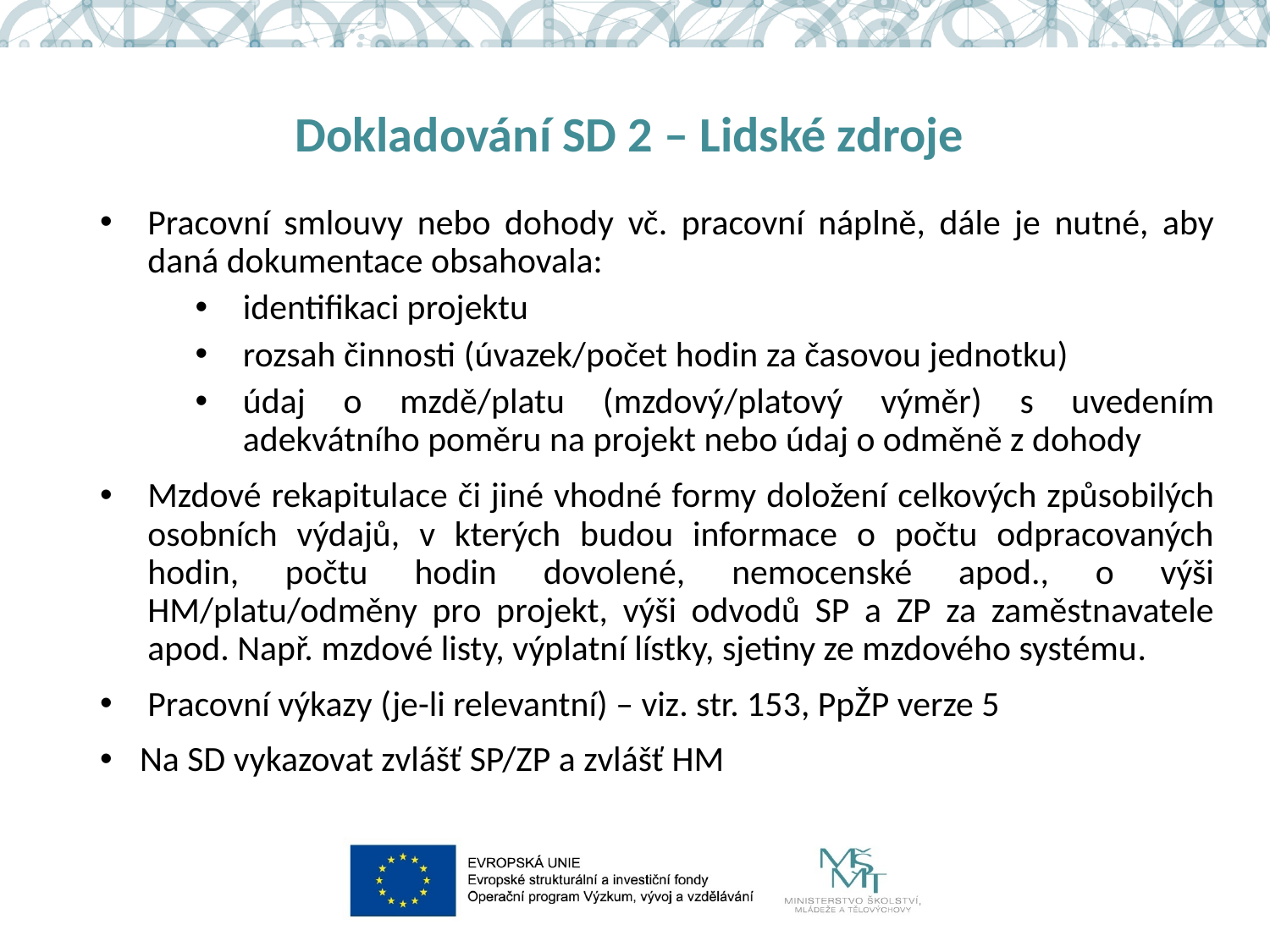

# Dokladování SD 2 – Lidské zdroje
Pracovní smlouvy nebo dohody vč. pracovní náplně, dále je nutné, aby daná dokumentace obsahovala:
identifikaci projektu
rozsah činnosti (úvazek/počet hodin za časovou jednotku)
údaj o mzdě/platu (mzdový/platový výměr) s uvedením adekvátního poměru na projekt nebo údaj o odměně z dohody
Mzdové rekapitulace či jiné vhodné formy doložení celkových způsobilých osobních výdajů, v kterých budou informace o počtu odpracovaných hodin, počtu hodin dovolené, nemocenské apod., o výši HM/platu/odměny pro projekt, výši odvodů SP a ZP za zaměstnavatele apod. Např. mzdové listy, výplatní lístky, sjetiny ze mzdového systému.
Pracovní výkazy (je-li relevantní) – viz. str. 153, PpŽP verze 5
Na SD vykazovat zvlášť SP/ZP a zvlášť HM